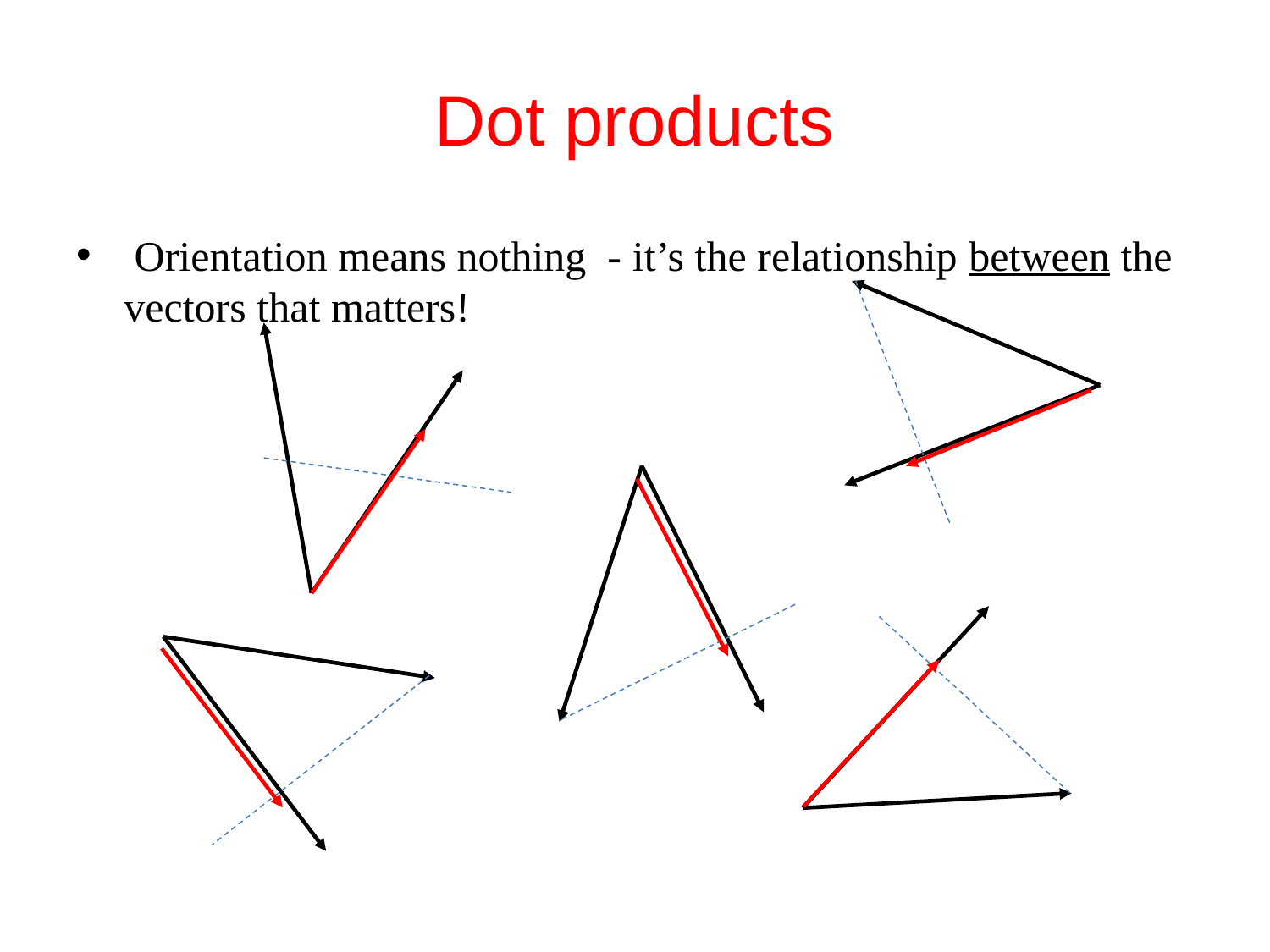

# Dot products
 Orientation means nothing  - it’s the relationship between the vectors that matters!